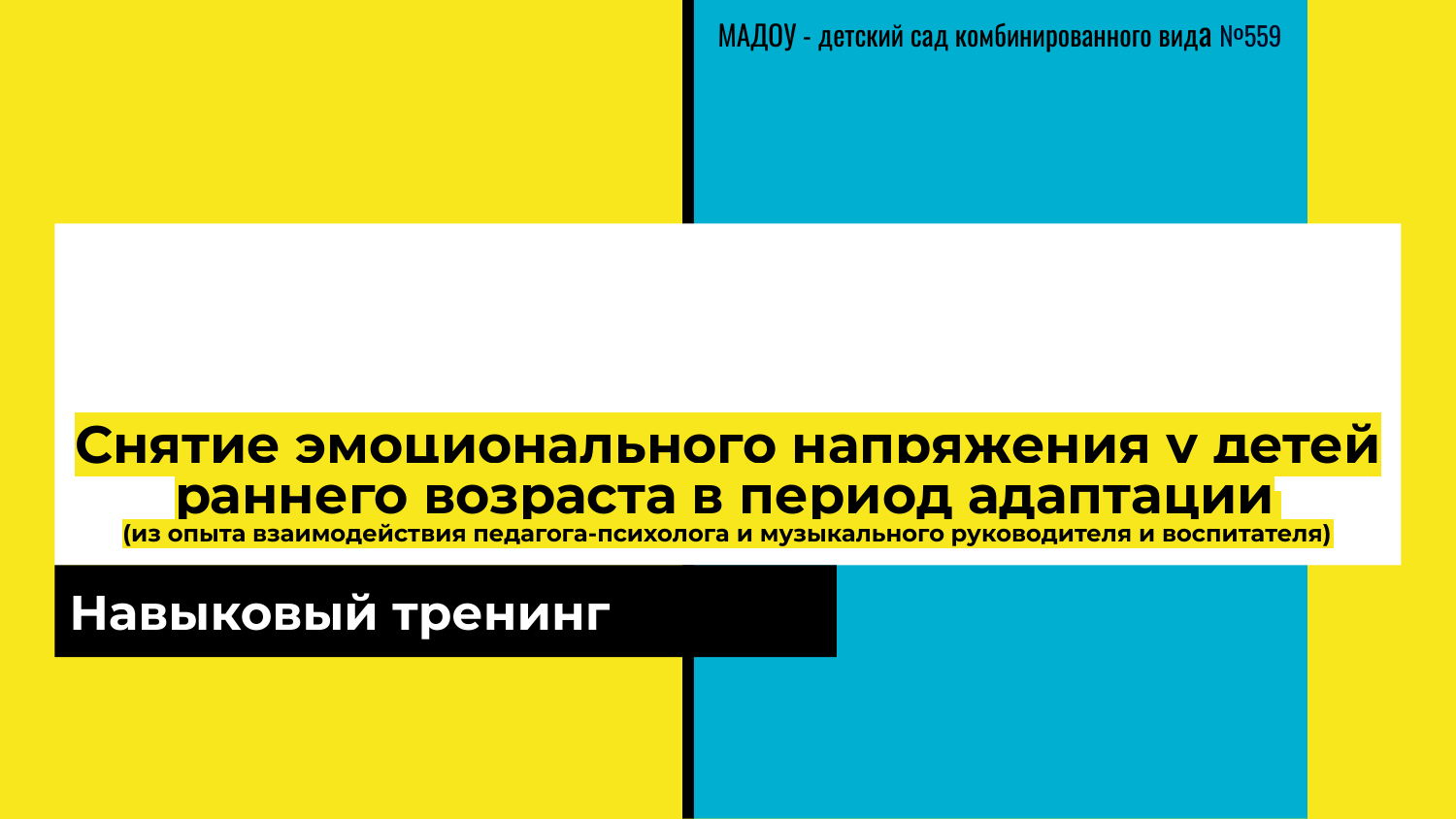

МАДОУ - детский сад комбинированного вида №559
# Снятие эмоционального напряжения у детей
раннего возраста в период адаптации
(из опыта взаимодействия педагога-психолога и музыкального руководителя и воспитателя)

Навыковый тренинг